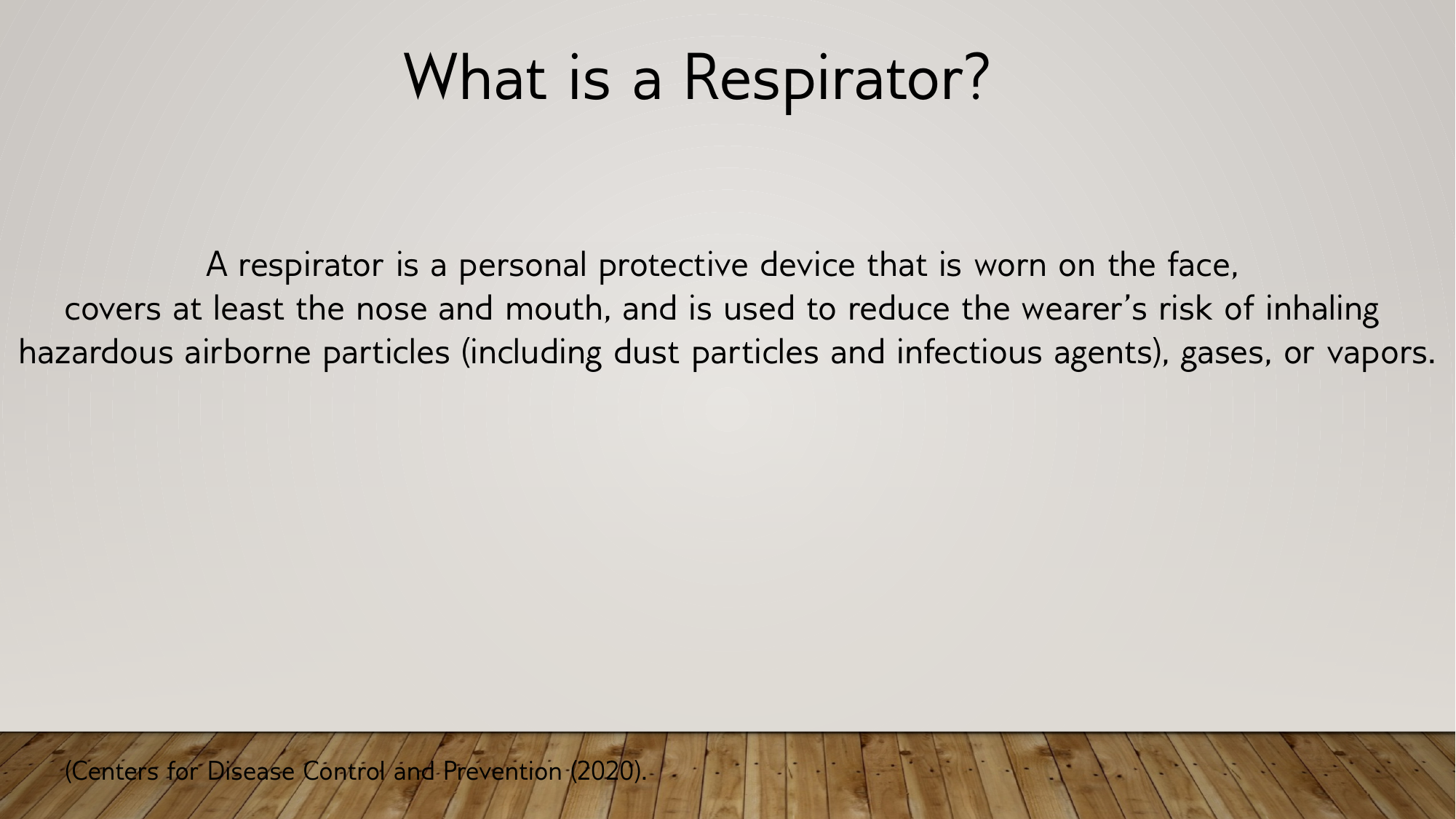

What is a Respirator?
A respirator is a personal protective device that is worn on the face,
covers at least the nose and mouth, and is used to reduce the wearer’s risk of inhaling
hazardous airborne particles (including dust particles and infectious agents), gases, or vapors.
(Centers for Disease Control and Prevention (2020).